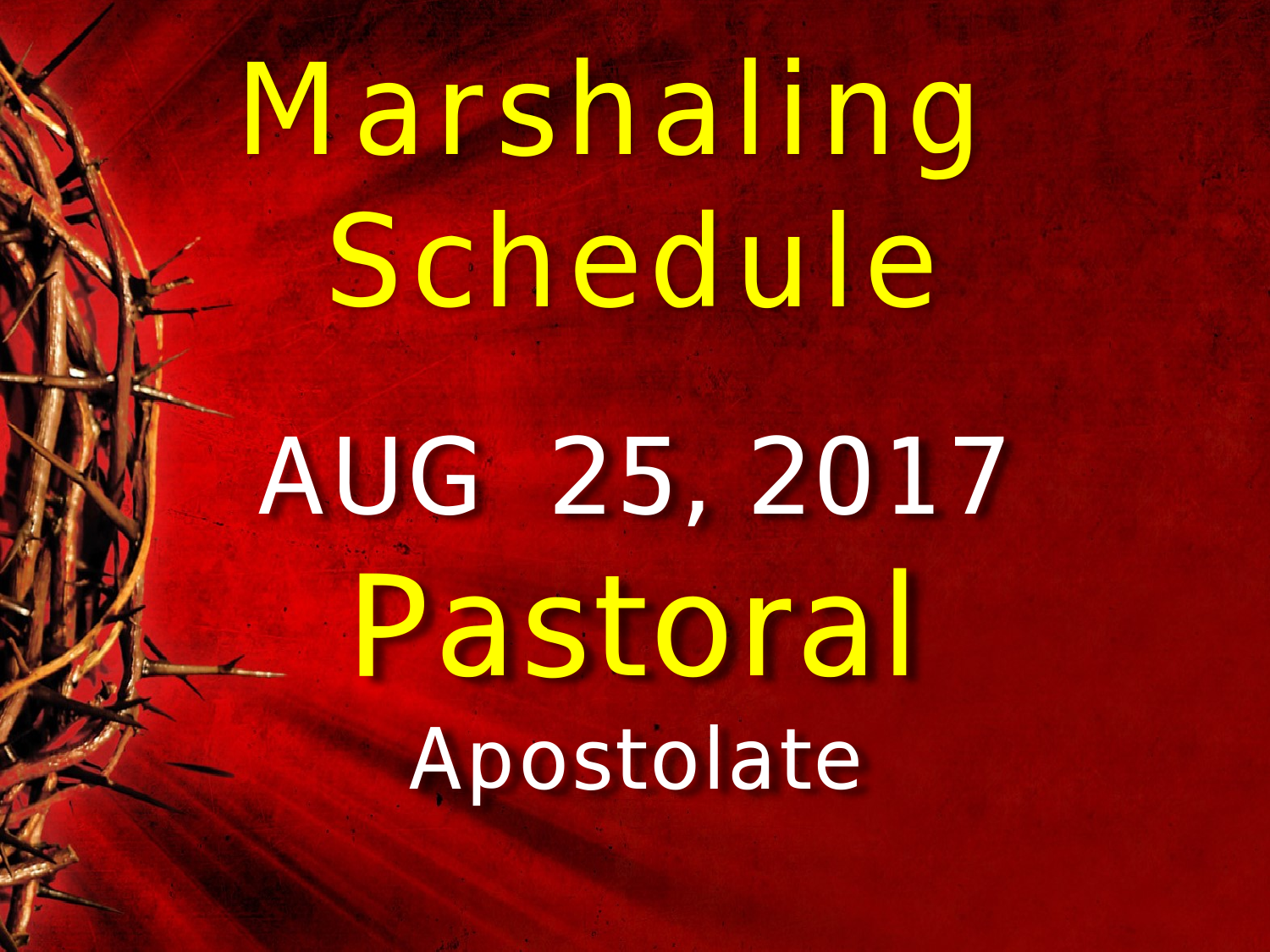

Marshaling
Schedule
AUG  25, 2017
Pastoral
Apostolate